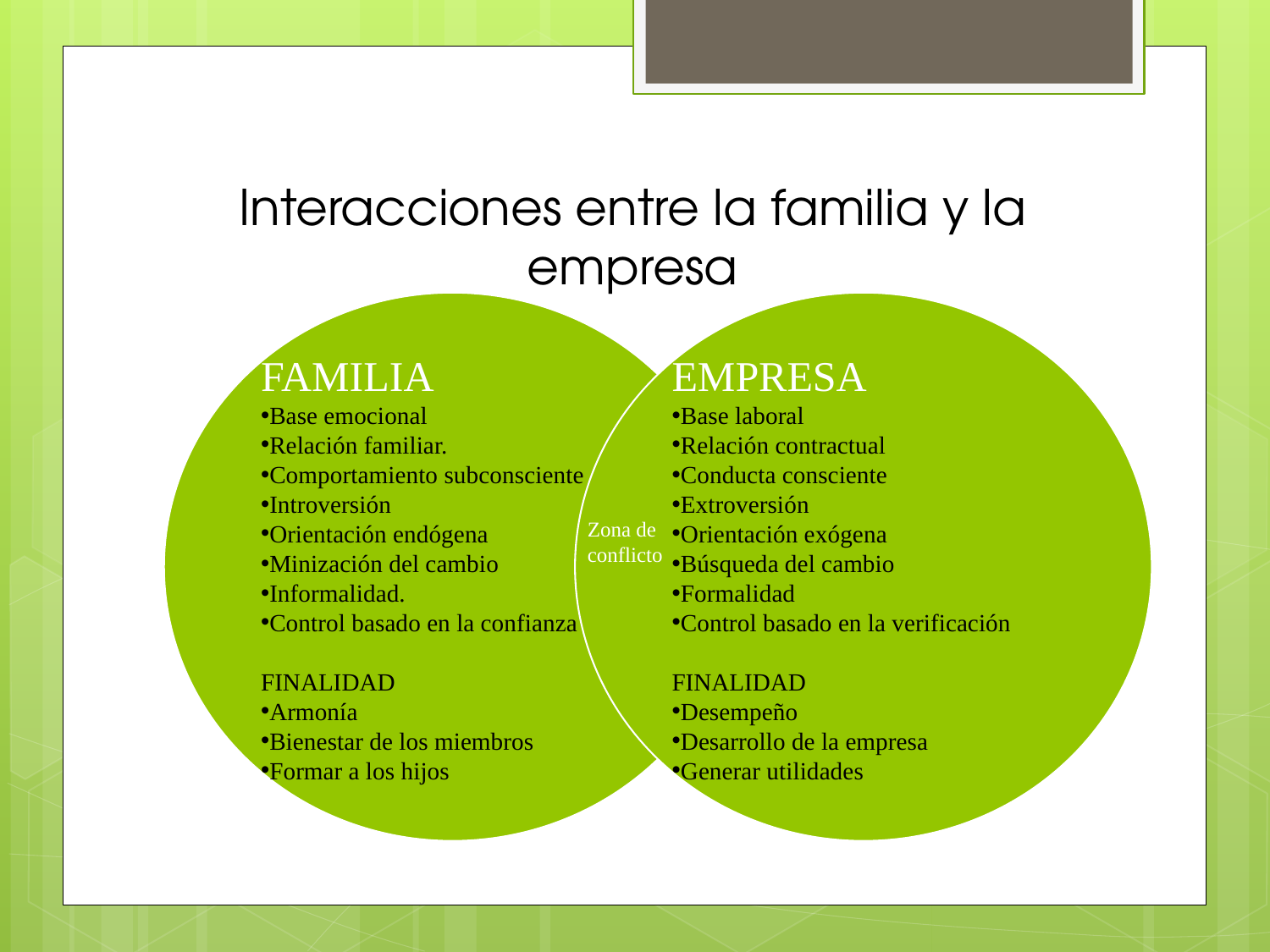

# Interacciones entre la familia y la empresa
FAMILIA
Base emocional
Relación familiar.
Comportamiento subconsciente
Introversión
Orientación endógena
Minización del cambio
Informalidad.
Control basado en la confianza

FINALIDAD
Armonía
Bienestar de los miembros
Formar a los hijos

EMPRESA
Base laboral
Relación contractual
Conducta consciente
Extroversión
Orientación exógena
Búsqueda del cambio
Formalidad
Control basado en la verificación

FINALIDAD
Desempeño
Desarrollo de la empresa
Generar utilidades

Zona de conflicto